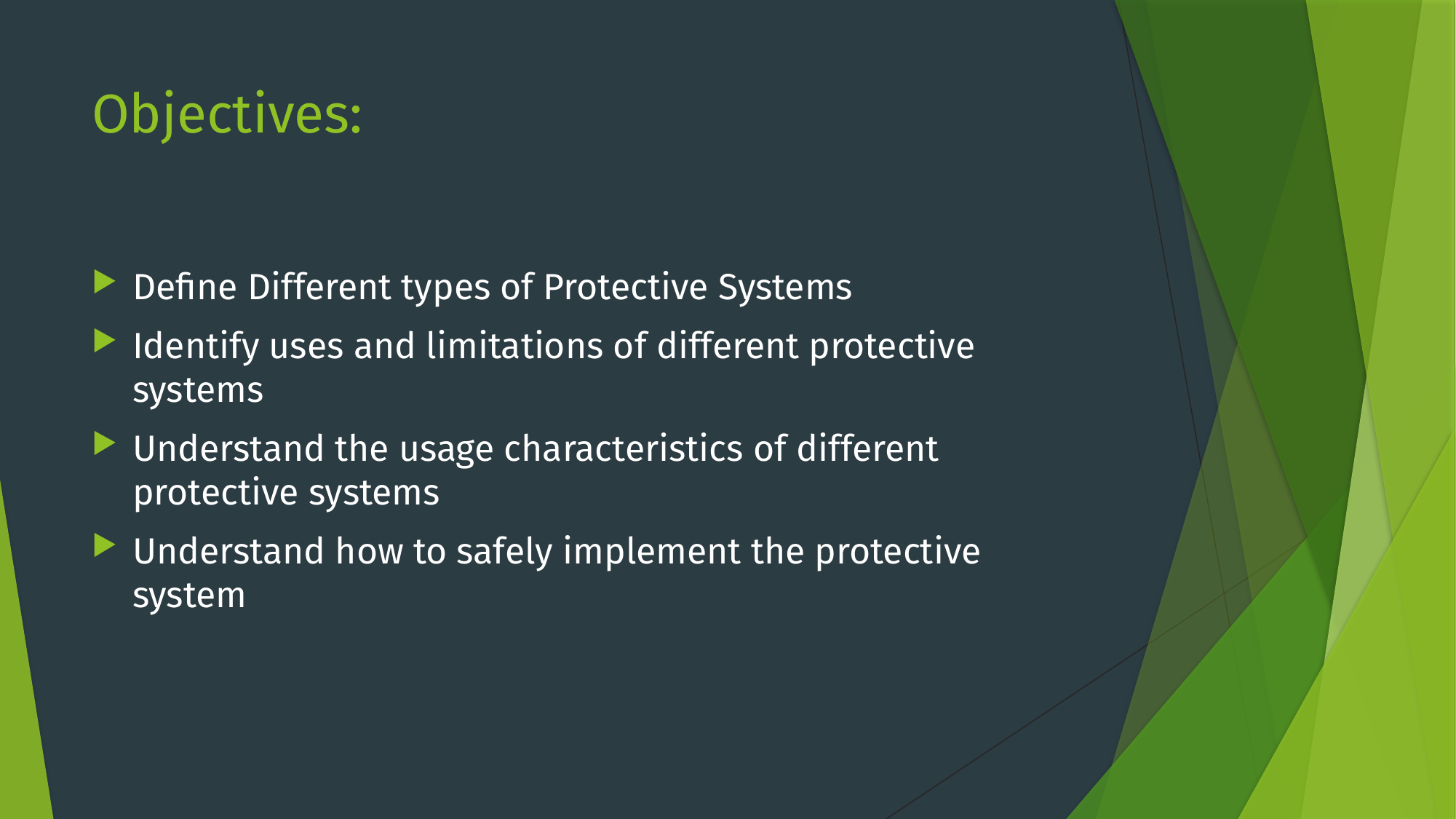

# Objectives:
Define Different types of Protective Systems
Identify uses and limitations of different protective systems
Understand the usage characteristics of different protective systems
Understand how to safely implement the protective system